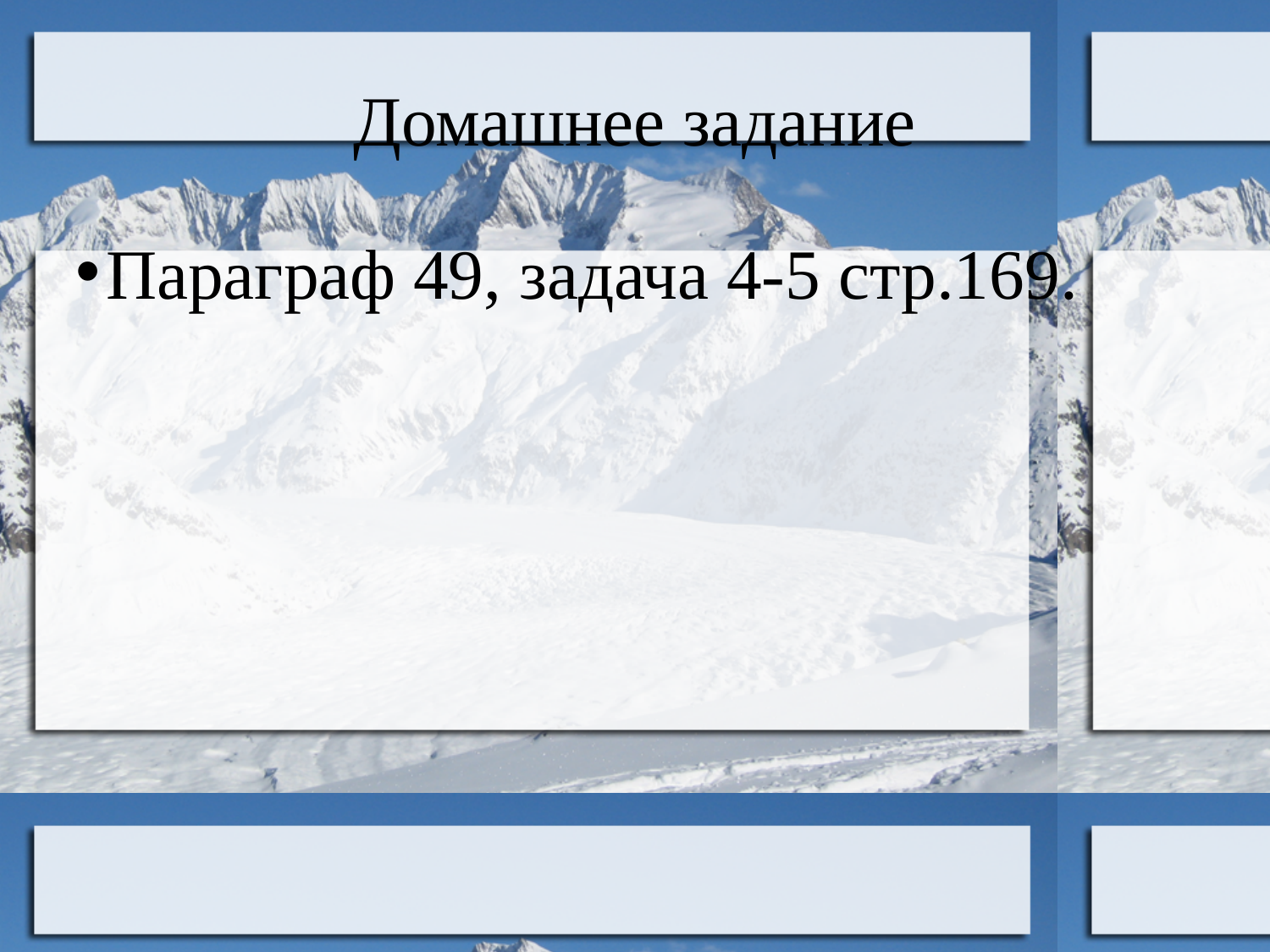

Домашнее задание
Параграф 49, задача 4-5 стр.169.